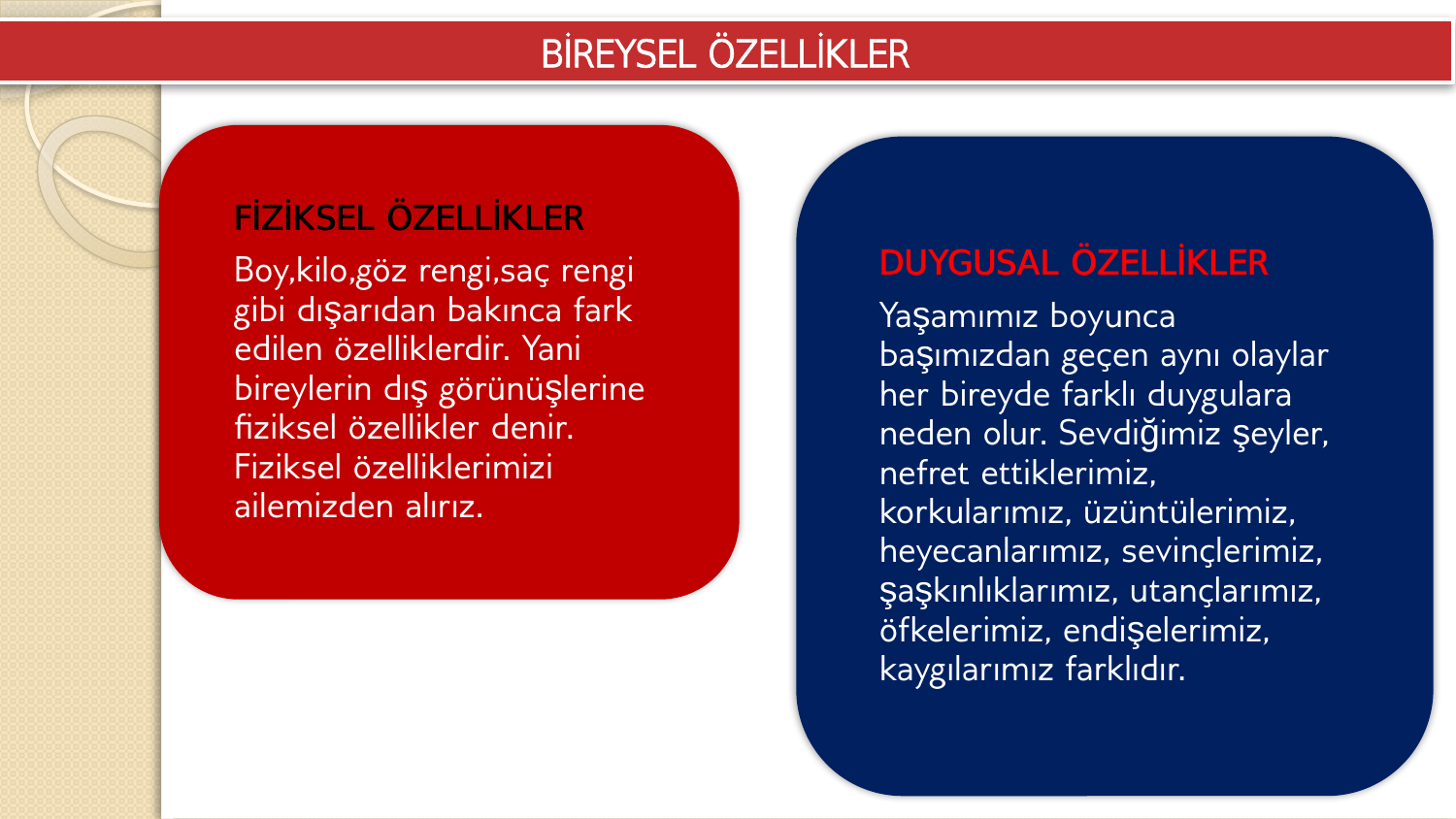

BİREYSEL ÖZELLİKLER
FİZİKSEL ÖZELLİKLER
Boy,kilo,göz rengi,saç rengi gibi dışarıdan bakınca fark edilen özelliklerdir. Yani bireylerin dış görünüşlerine fiziksel özellikler denir. Fiziksel özelliklerimizi ailemizden alırız.
DUYGUSAL ÖZELLİKLER
Yaşamımız boyunca başımızdan geçen aynı olaylar her bireyde farklı duygulara neden olur. Sevdiğimiz şeyler, nefret ettiklerimiz, korkularımız, üzüntülerimiz, heyecanlarımız, sevinçlerimiz, şaşkınlıklarımız, utançlarımız, öfkelerimiz, endişelerimiz, kaygılarımız farklıdır.